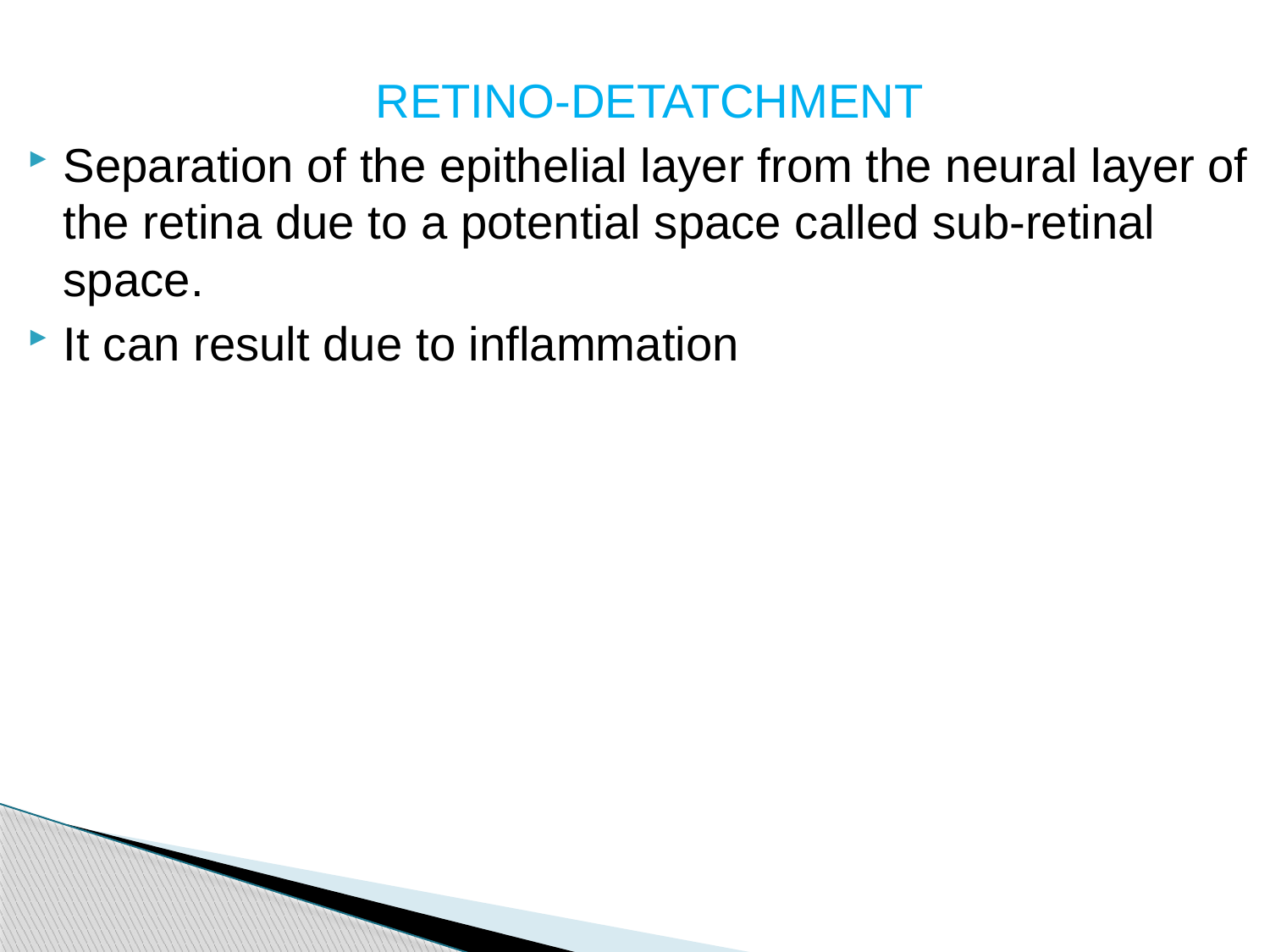

RETINO-DETATCHMENT
Separation of the epithelial layer from the neural layer of the retina due to a potential space called sub-retinal space.
It can result due to inflammation